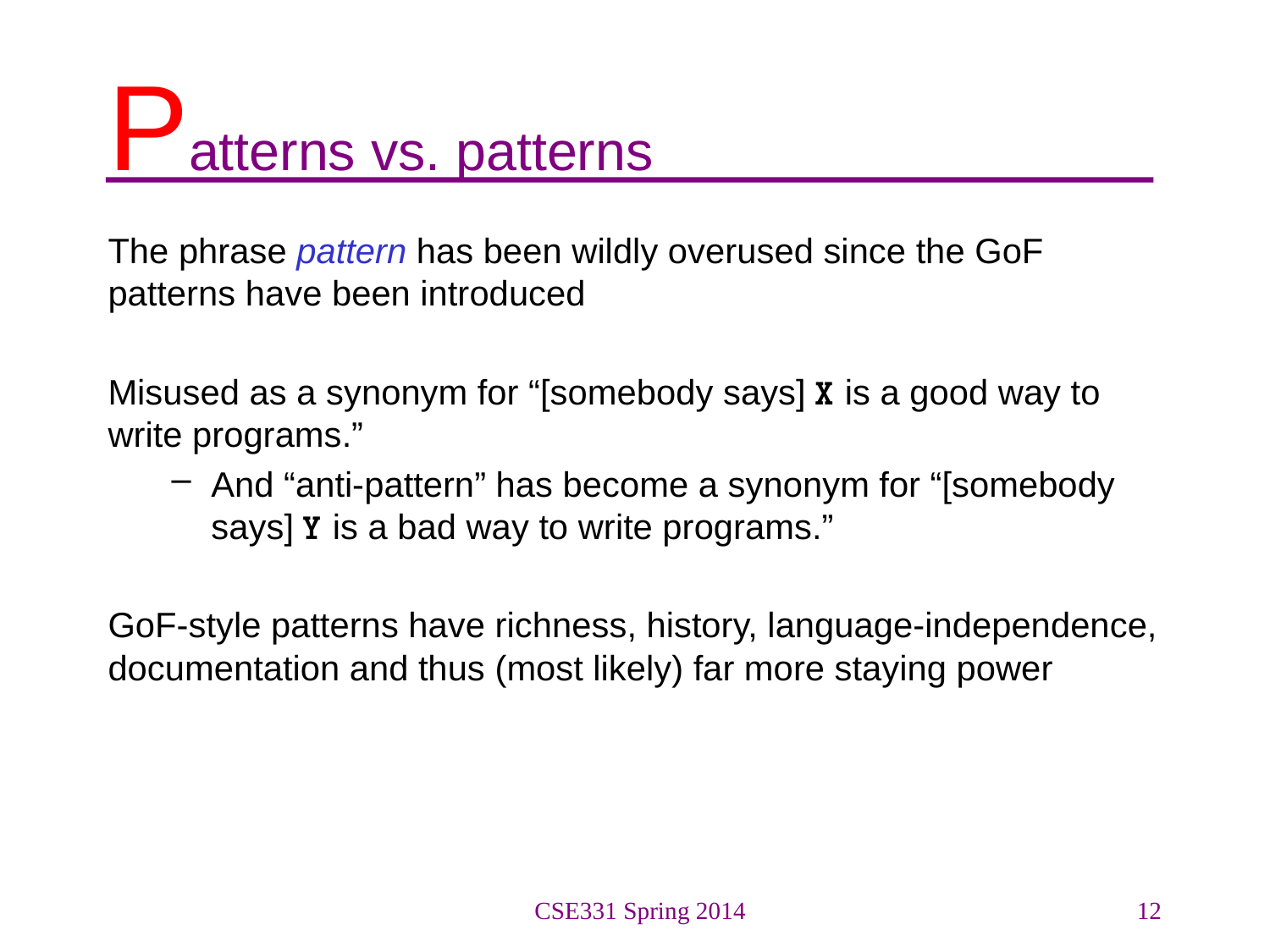

# Patterns vs. patterns
The phrase pattern has been wildly overused since the GoF patterns have been introduced

Misused as a synonym for “[somebody says] X is a good way to write programs.”
And “anti-pattern” has become a synonym for “[somebody says] Y is a bad way to write programs.”

GoF-style patterns have richness, history, language-independence, documentation and thus (most likely) far more staying power
CSE331 Spring 2014
12